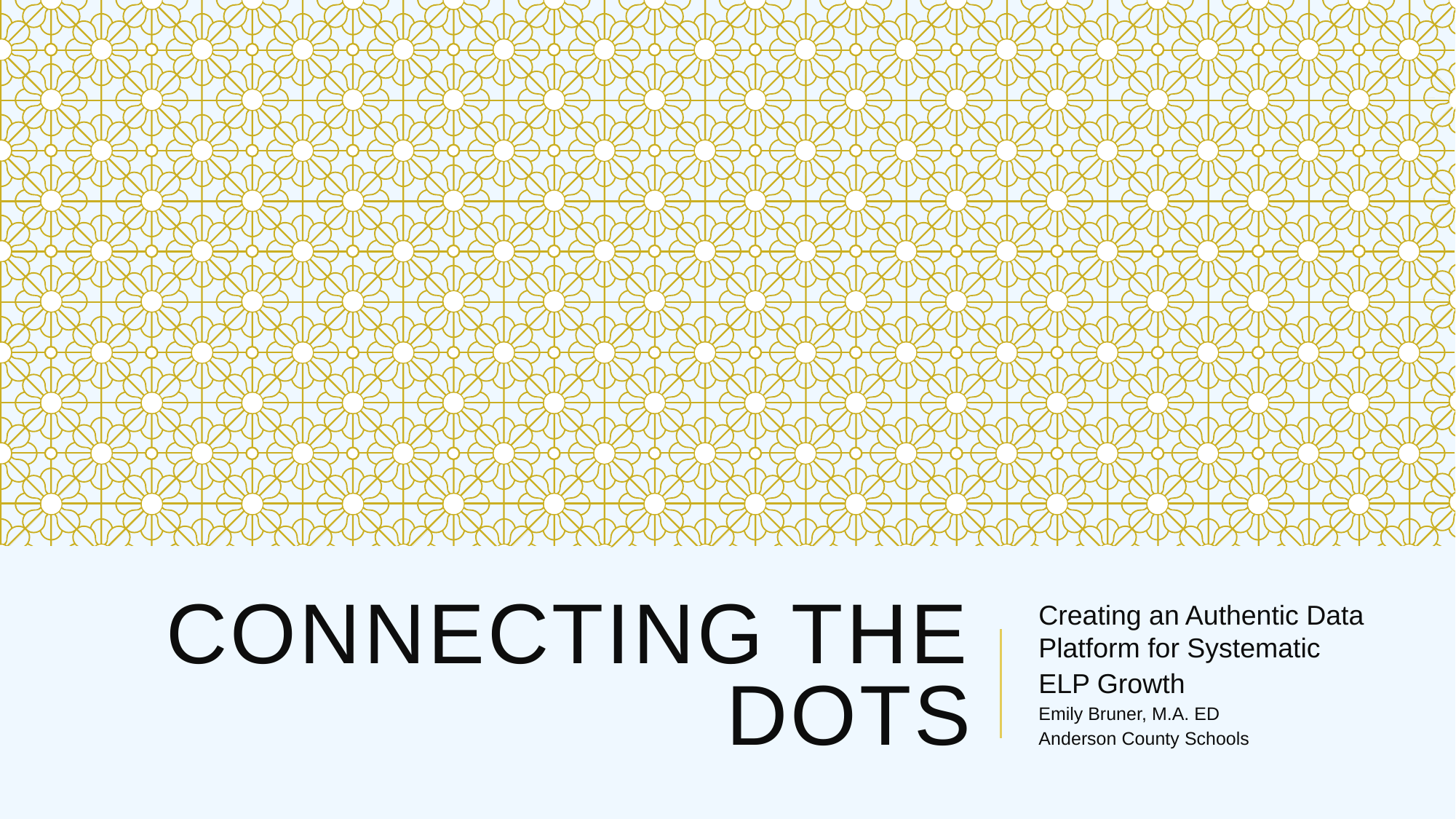

# Connecting the dots
Creating an Authentic Data Platform for Systematic
ELP Growth
Emily Bruner, M.A. ED
Anderson County Schools